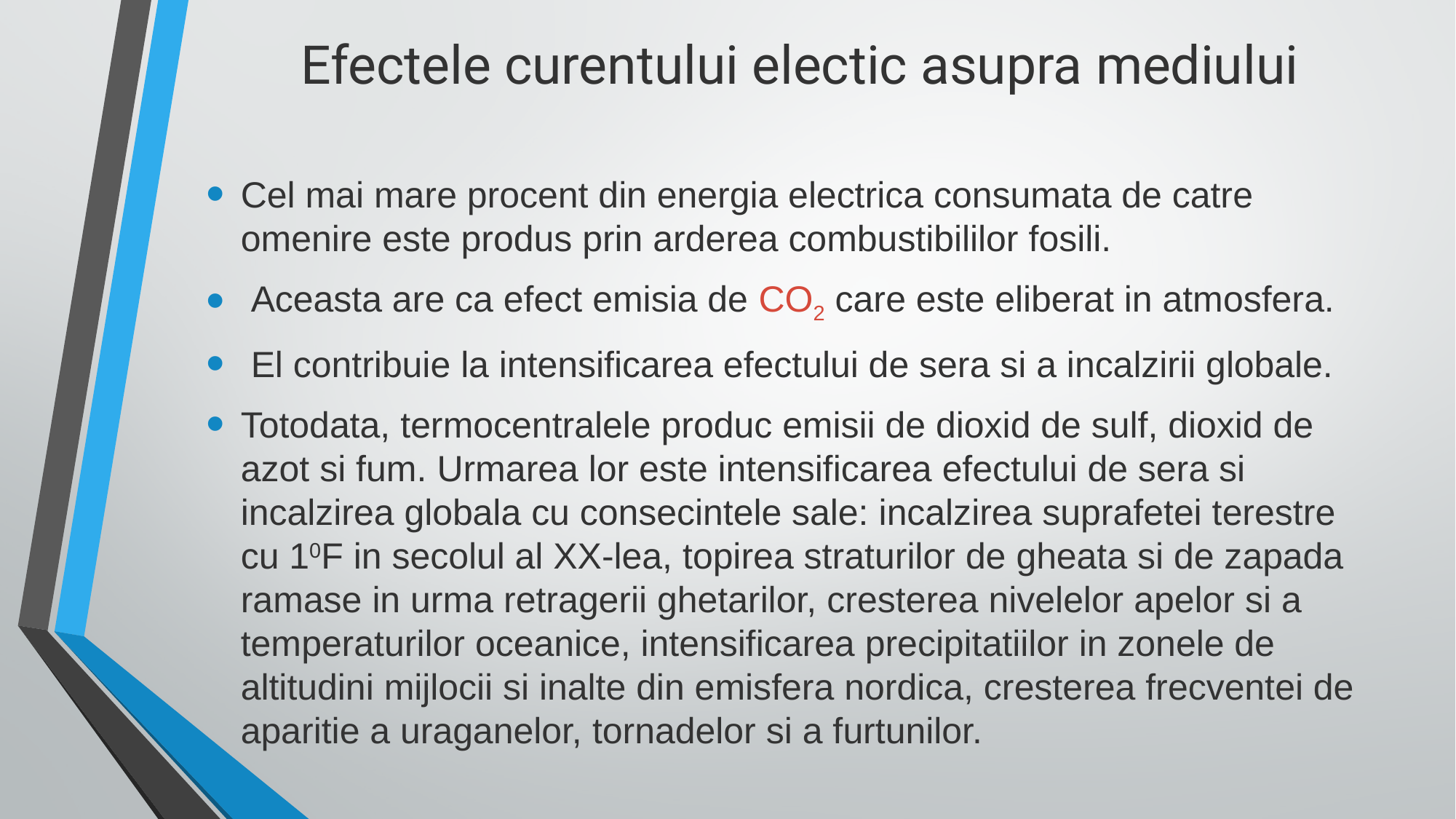

# Efectele curentului electic asupra mediului
Cel mai mare procent din energia electrica consumata de catre omenire este produs prin arderea combustibililor fosili.
 Aceasta are ca efect emisia de CO2 care este eliberat in atmosfera.
 El contribuie la intensificarea efectului de sera si a incalzirii globale.
Totodata, termocentralele produc emisii de dioxid de sulf, dioxid de azot si fum. Urmarea lor este intensificarea efectului de sera si incalzirea globala cu consecintele sale: incalzirea suprafetei terestre cu 10F in secolul al XX-lea, topirea straturilor de gheata si de zapada ramase in urma retragerii ghetarilor, cresterea nivelelor apelor si a temperaturilor oceanice, intensificarea precipitatiilor in zonele de altitudini mijlocii si inalte din emisfera nordica, cresterea frecventei de aparitie a uraganelor, tornadelor si a furtunilor.